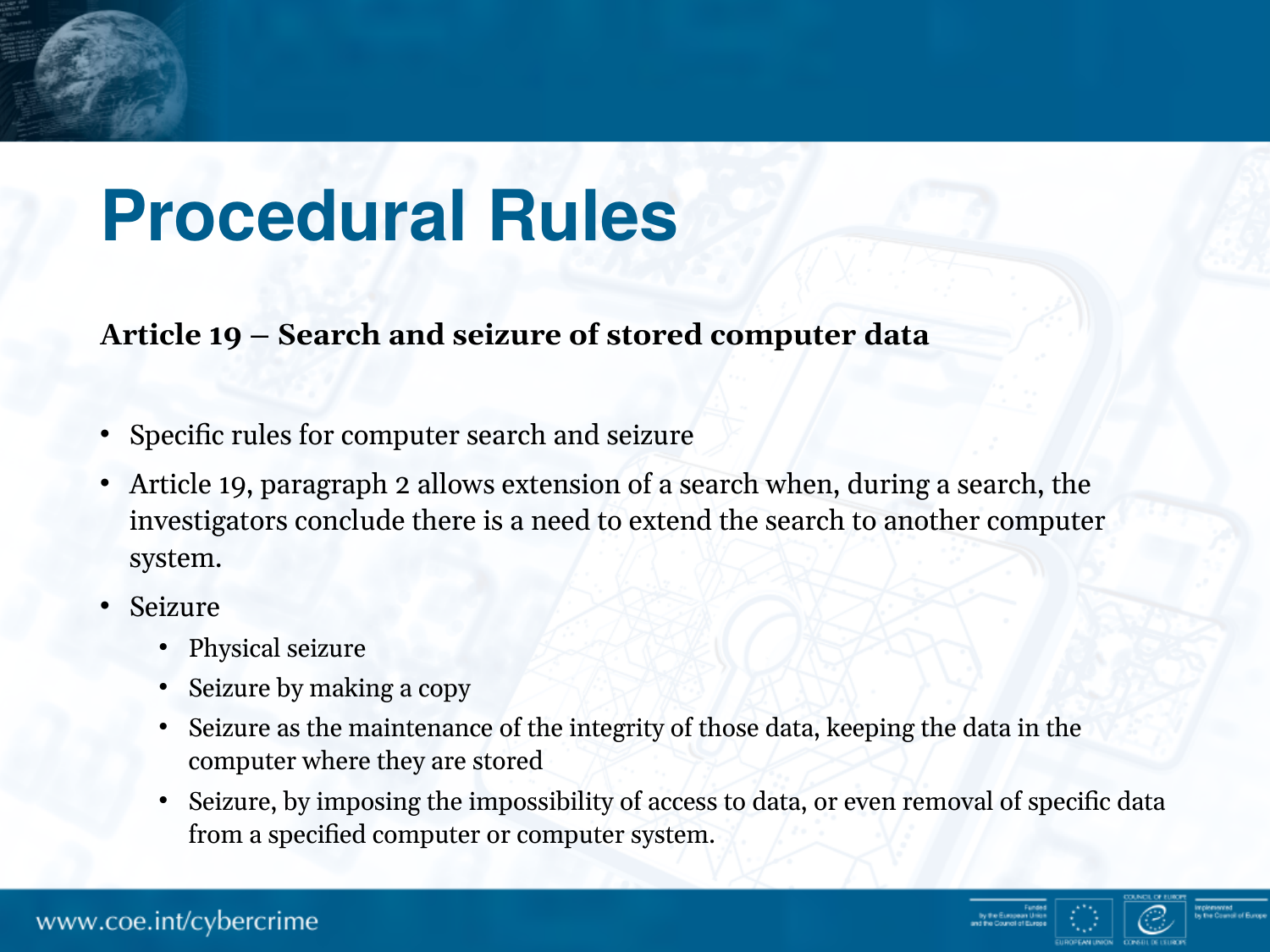

# Procedural Rules
Article 19 – Search and seizure of stored computer data

Specific rules for computer search and seizure
Article 19, paragraph 2 allows extension of a search when, during a search, the investigators conclude there is a need to extend the search to another computer system.
Seizure
Physical seizure
Seizure by making a copy
Seizure as the maintenance of the integrity of those data, keeping the data in the computer where they are stored
Seizure, by imposing the impossibility of access to data, or even removal of specific data from a specified computer or computer system.